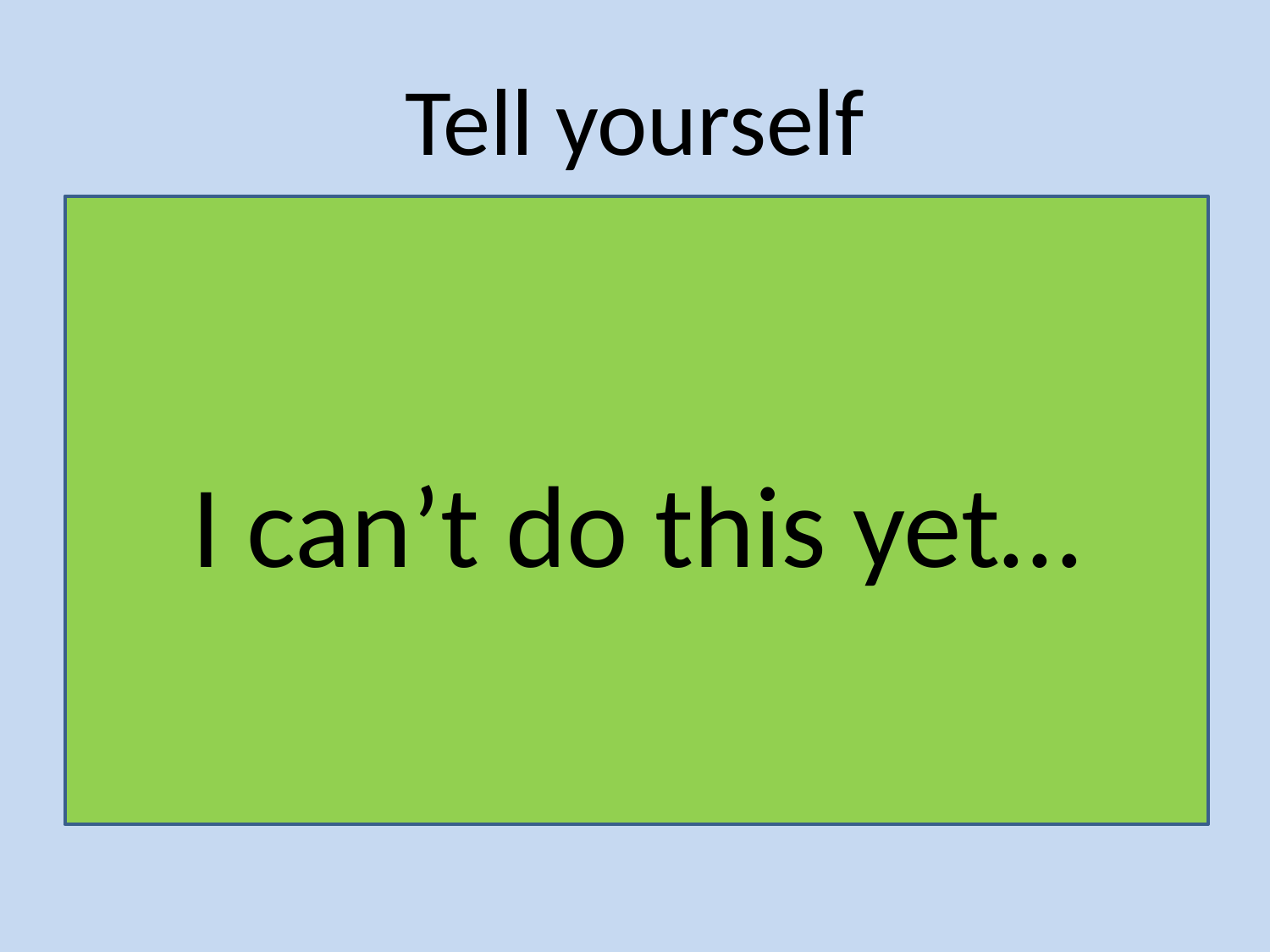

# Tell yourself
I can’t do this yet…